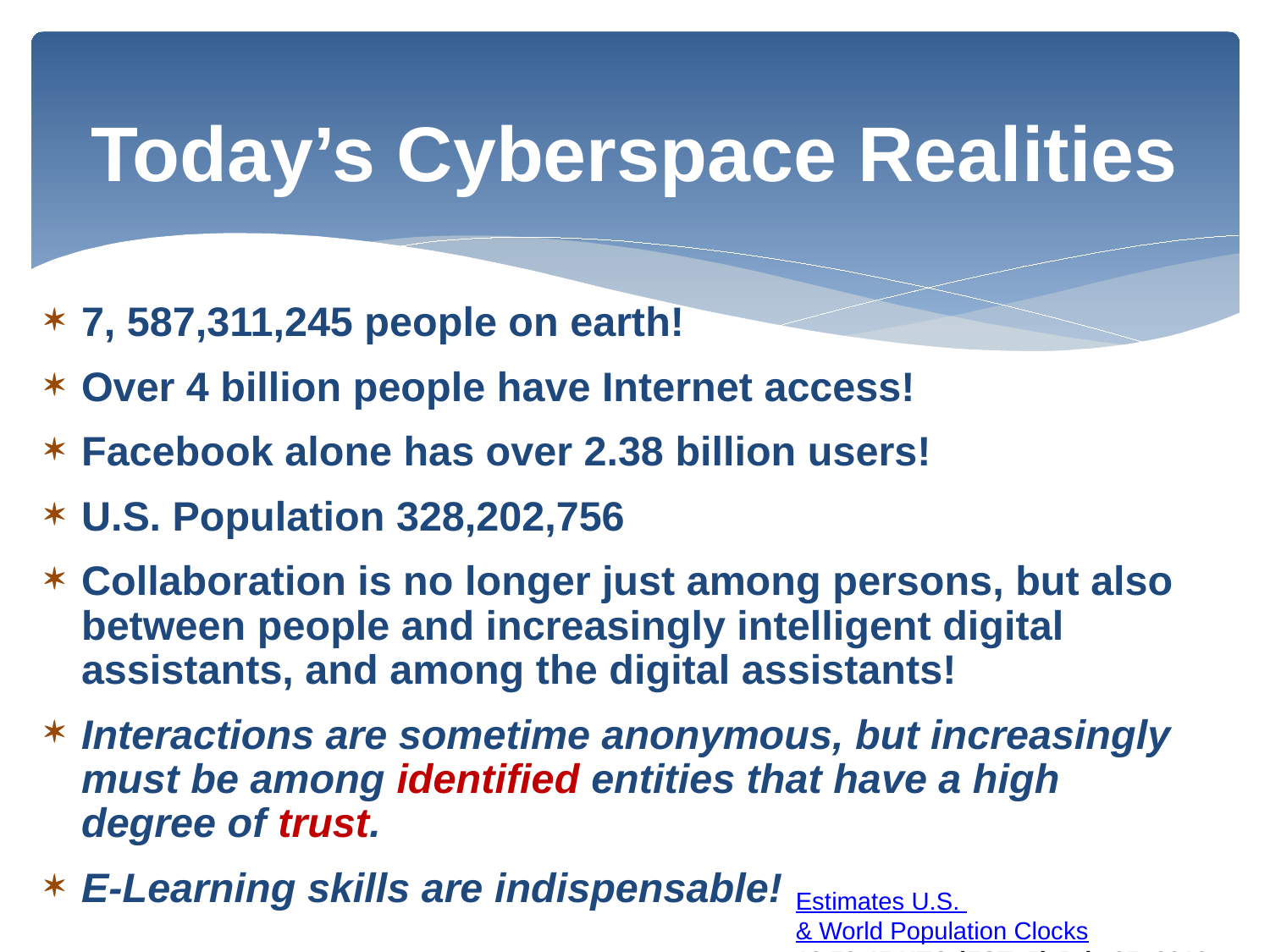

# Today’s Cyberspace Realities
7, 587,311,245 people on earth!
Over 4 billion people have Internet access!
Facebook alone has over 2.38 billion users!
U.S. Population 328,202,756
Collaboration is no longer just among persons, but also between people and increasingly intelligent digital assistants, and among the digital assistants!
Interactions are sometime anonymous, but increasingly must be among identified entities that have a high degree of trust.
E-Learning skills are indispensable!

Estimates U.S. & World Population Clocks
13.52.45 UTC (EST+5) July 25, 2019